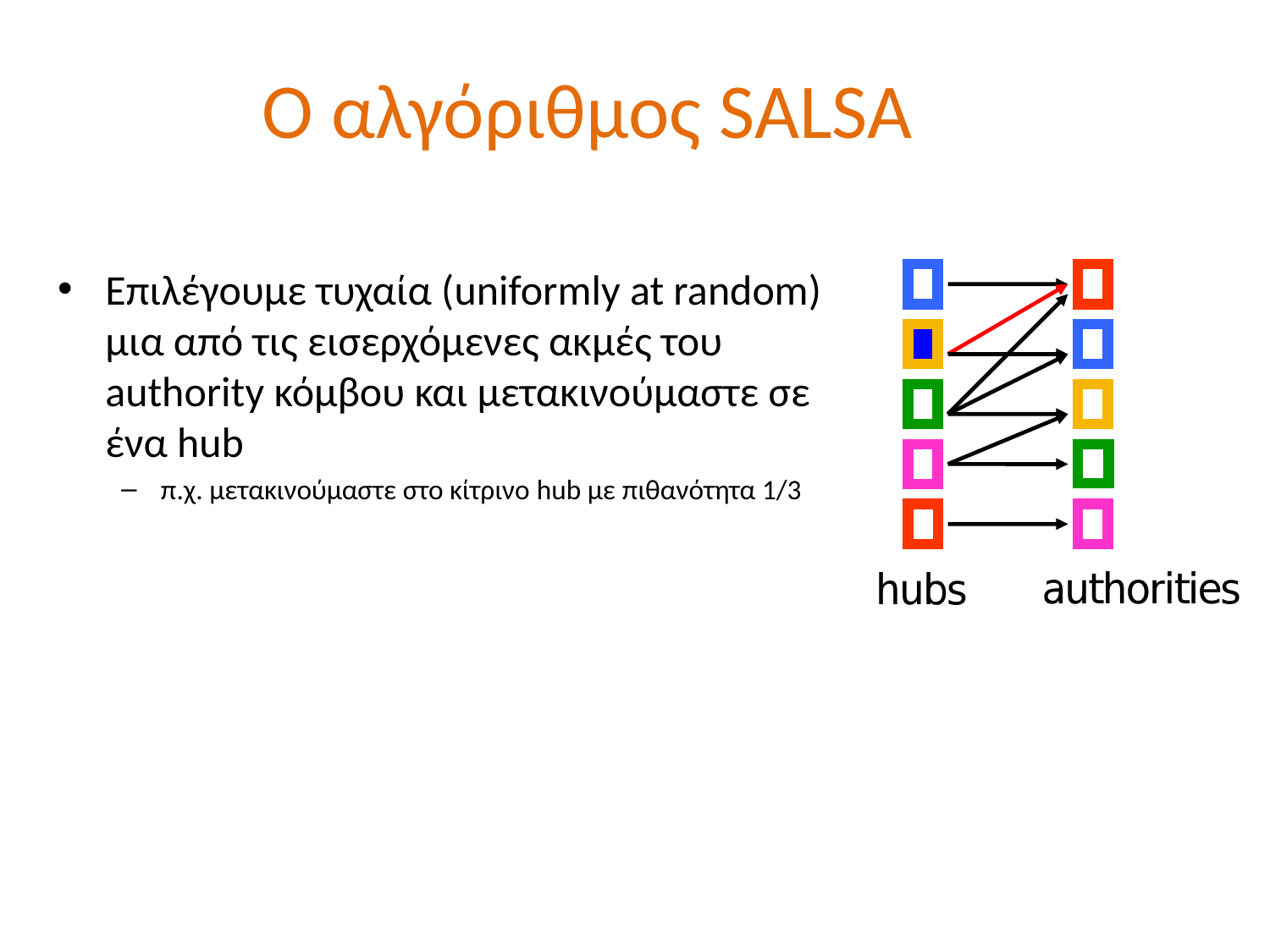

# Ο αλγόριθμος SALSA
Επιλέγουμε τυχαία (uniformly at random) μια από τις εισερχόμενες ακμές του authority κόμβου και μετακινούμαστε σε ένα hub
π.χ. μετακινούμαστε στο κίτρινο hub με πιθανότητα 1/3

authorities
hubs